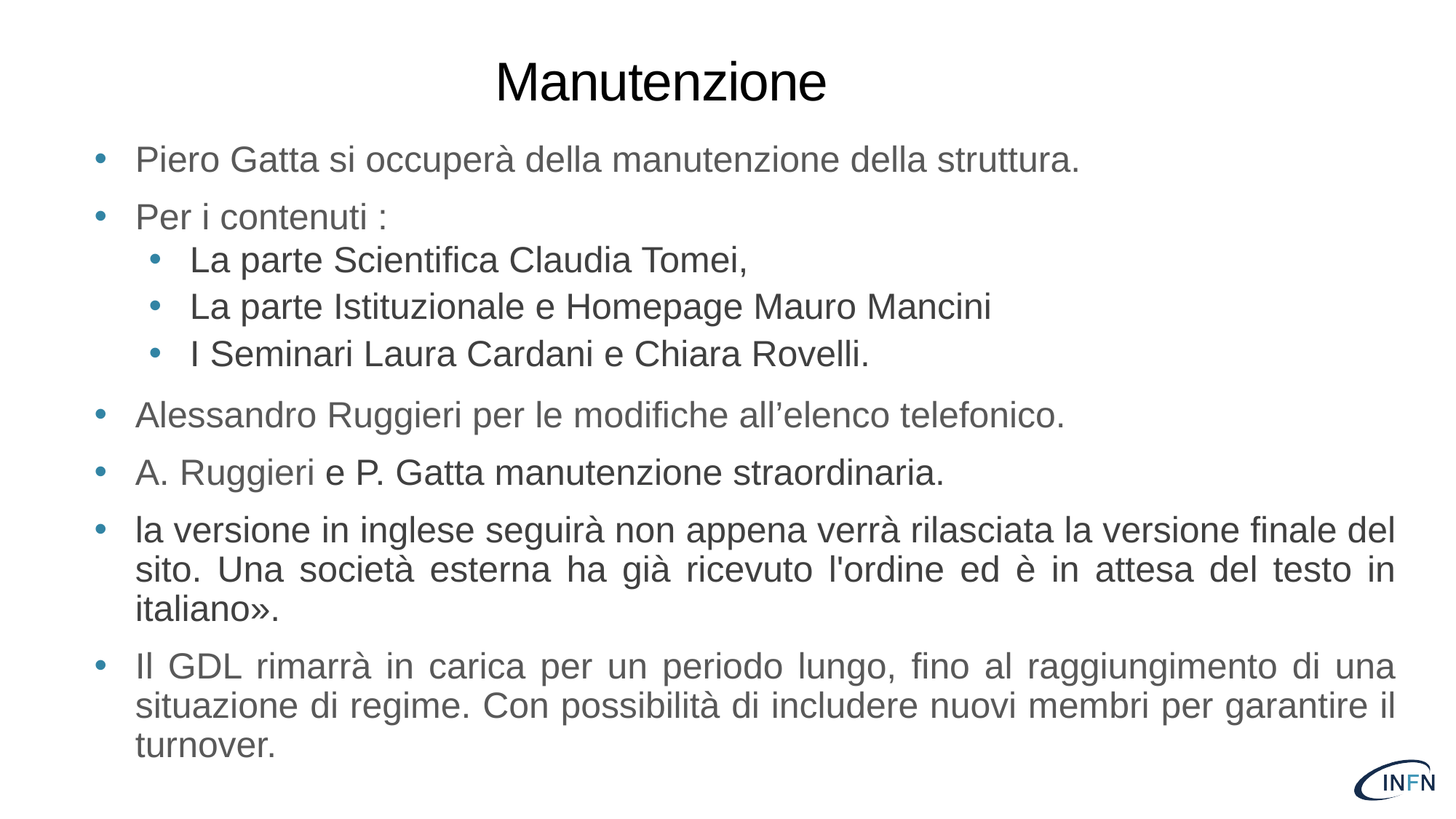

# Manutenzione
Piero Gatta si occuperà della manutenzione della struttura.
Per i contenuti :
La parte Scientifica Claudia Tomei,
La parte Istituzionale e Homepage Mauro Mancini
I Seminari Laura Cardani e Chiara Rovelli.
Alessandro Ruggieri per le modifiche all’elenco telefonico.
A. Ruggieri e P. Gatta manutenzione straordinaria.
la versione in inglese seguirà non appena verrà rilasciata la versione finale del sito. Una società esterna ha già ricevuto l'ordine ed è in attesa del testo in italiano».
Il GDL rimarrà in carica per un periodo lungo, fino al raggiungimento di una situazione di regime. Con possibilità di includere nuovi membri per garantire il turnover.